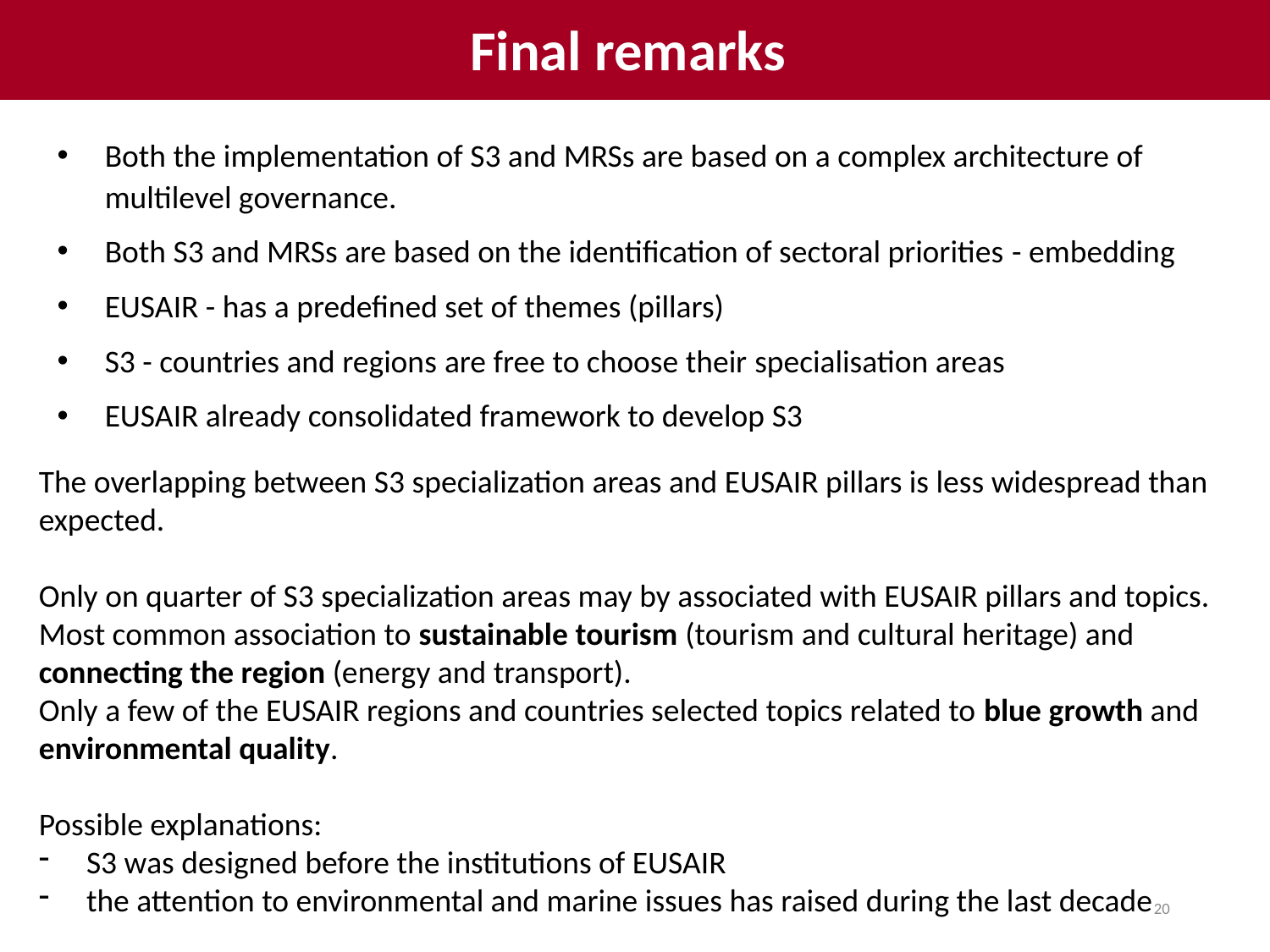

Final remarks
Research question Background Data and methodology Empirical results Conclusions
Both the implementation of S3 and MRSs are based on a complex architecture of multilevel governance.
Both S3 and MRSs are based on the identification of sectoral priorities - embedding
EUSAIR - has a predefined set of themes (pillars)
S3 - countries and regions are free to choose their specialisation areas
EUSAIR already consolidated framework to develop S3
The overlapping between S3 specialization areas and EUSAIR pillars is less widespread than expected.

Only on quarter of S3 specialization areas may by associated with EUSAIR pillars and topics. Most common association to sustainable tourism (tourism and cultural heritage) and connecting the region (energy and transport).
Only a few of the EUSAIR regions and countries selected topics related to blue growth and environmental quality.

Possible explanations:
S3 was designed before the institutions of EUSAIR
the attention to environmental and marine issues has raised during the last decade
20